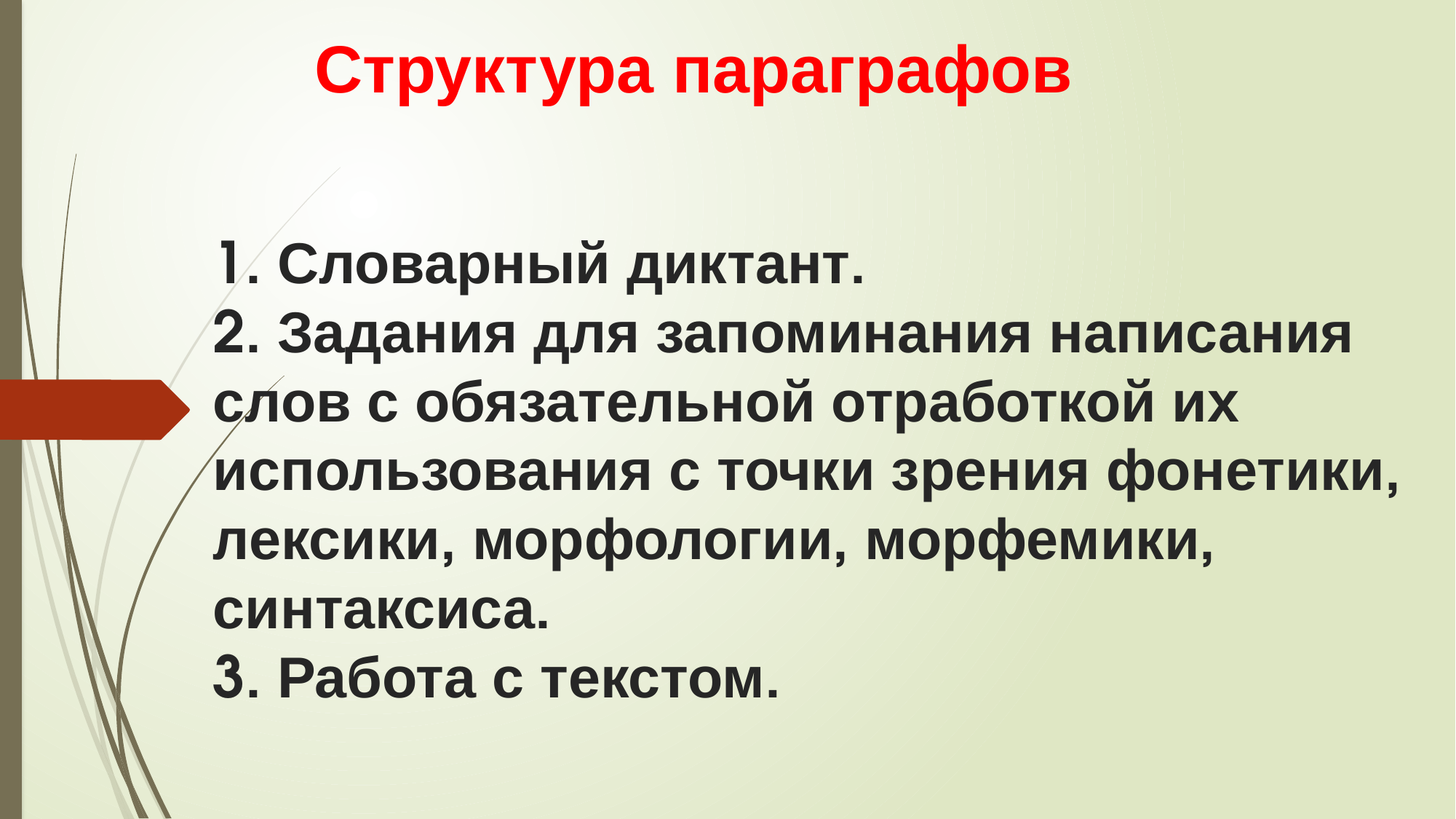

Структура параграфов
# 1. Словарный диктант. 2. Задания для запоминания написания слов с обязательной отработкой их использования с точки зрения фонетики, лексики, морфологии, морфемики, синтаксиса. 3. Работа с текстом.